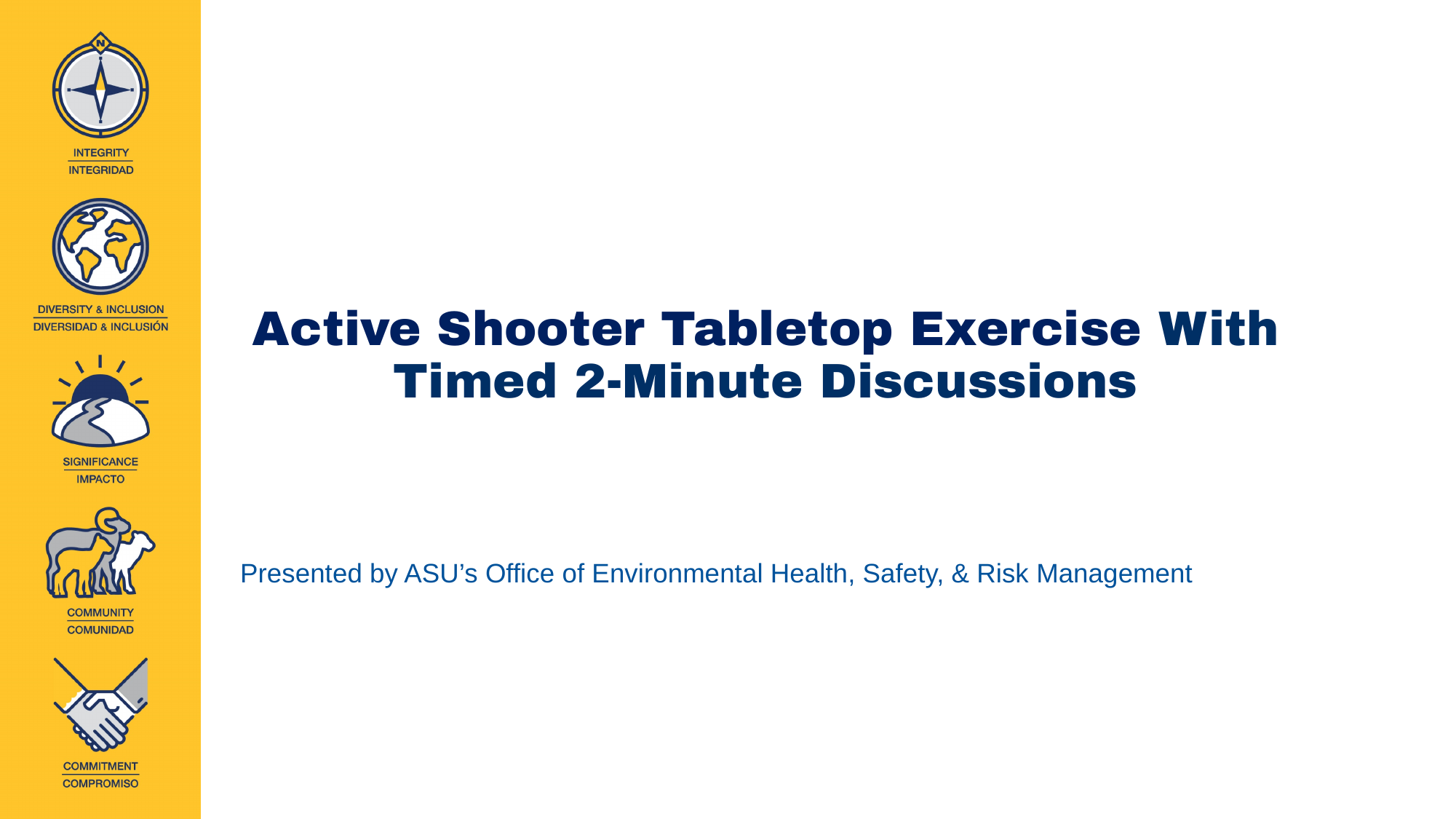

Active Shooter Tabletop Exercise With
Timed 2-Minute Discussions
Presented by ASU’s Office of Environmental Health, Safety, & Risk Management